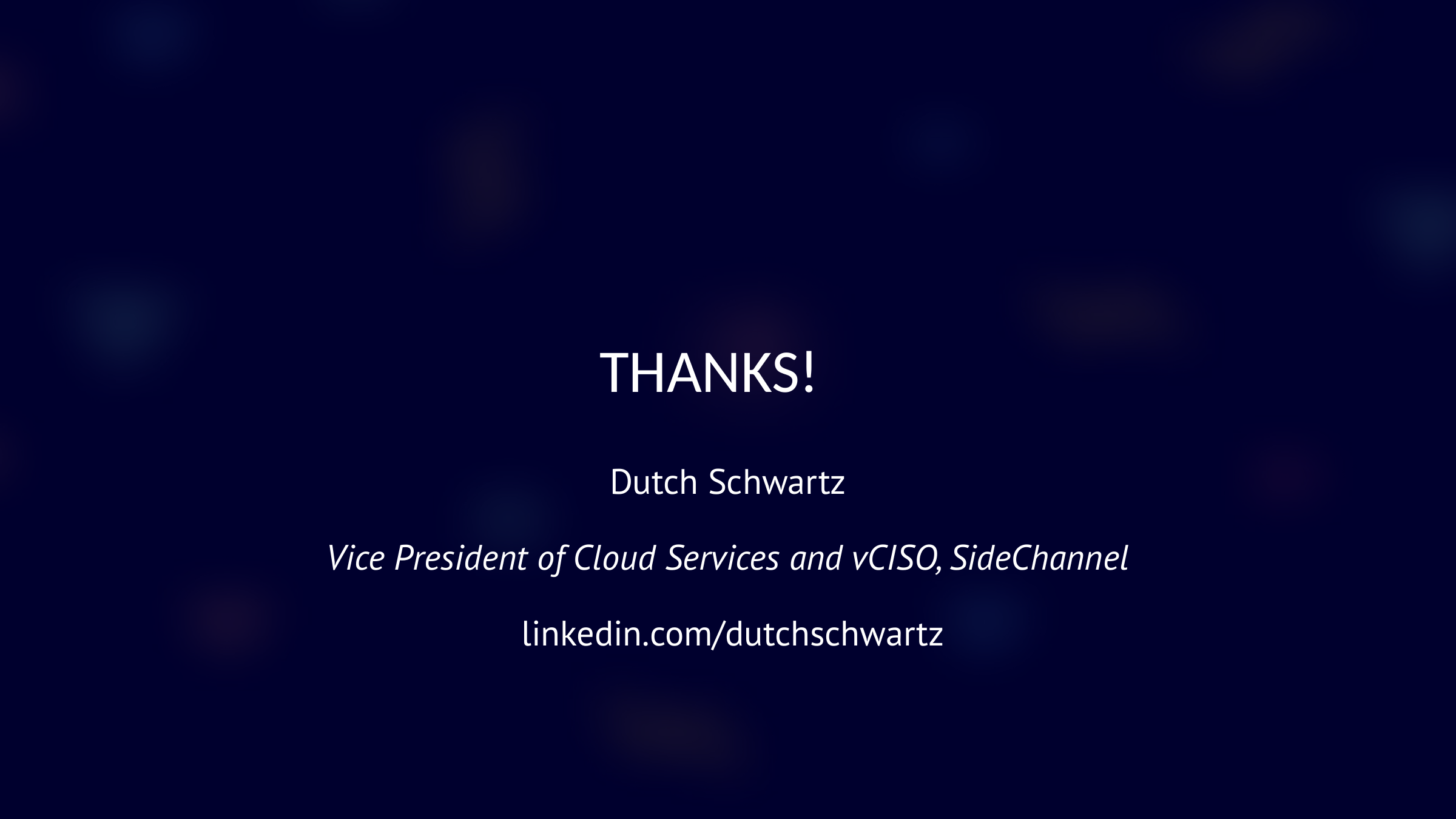

THANKS!
Dutch Schwartz

Vice President of Cloud Services and vCISO, SideChannel

 linkedin.com/dutchschwartz